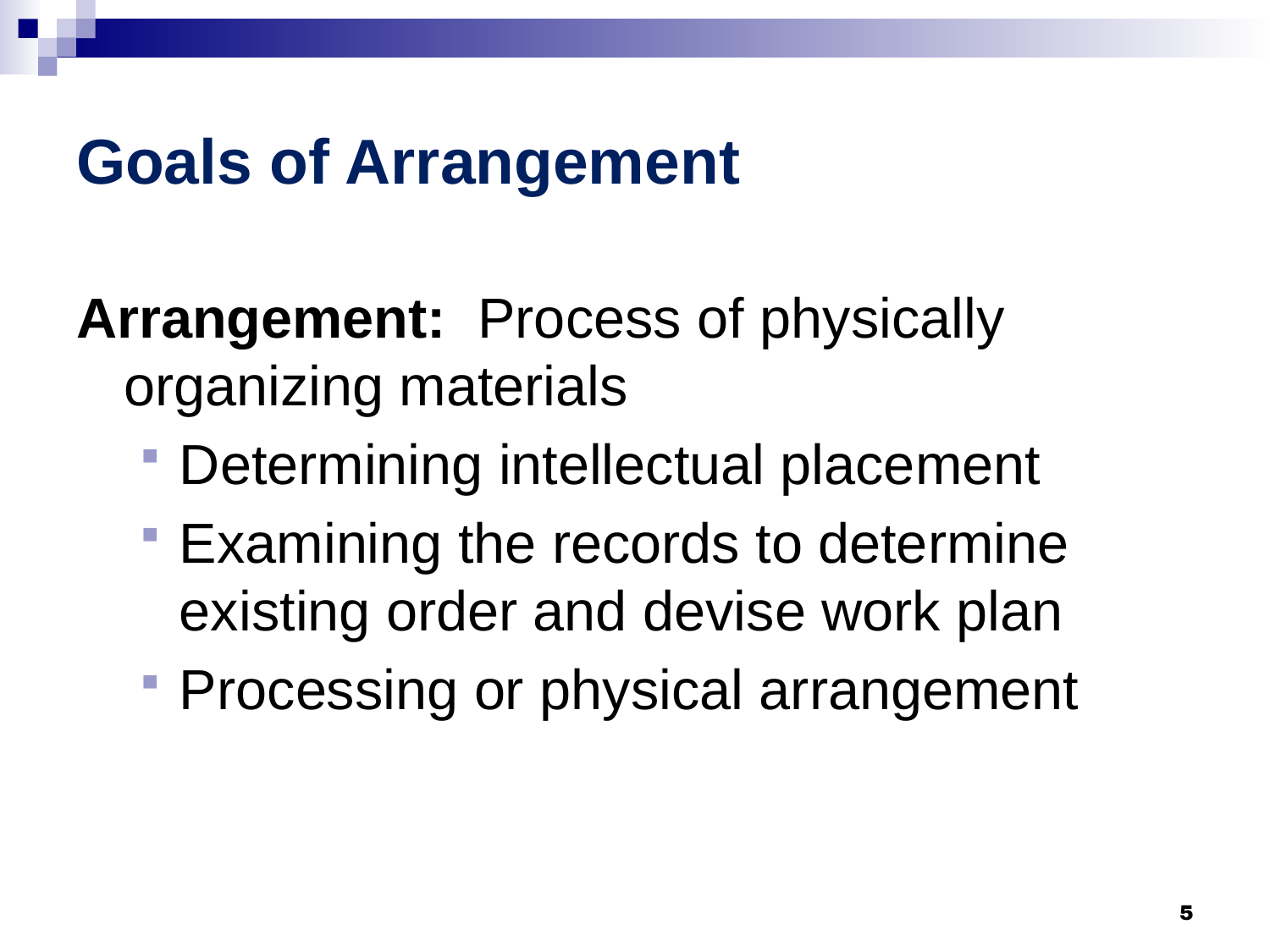

# Goals of Arrangement
Arrangement:  Process of physically organizing materials
Determining intellectual placement
Examining the records to determine existing order and devise work plan
Processing or physical arrangement

5